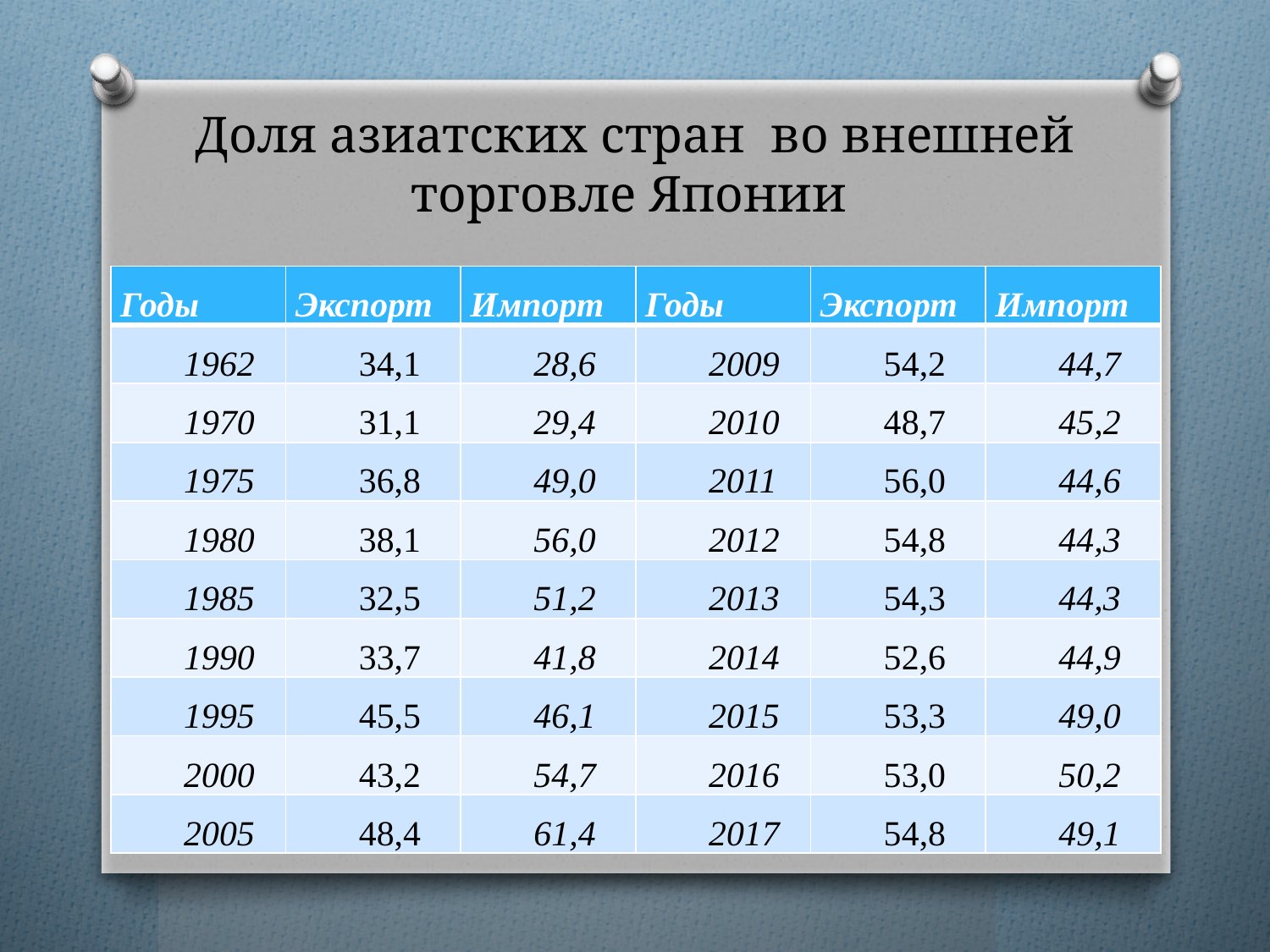

# Доля азиатских стран  во внешней торговле Японии
| Годы | Экспорт | Импорт | Годы | Экспорт | Импорт |
| --- | --- | --- | --- | --- | --- |
| 1962 | 34,1 | 28,6 | 2009 | 54,2 | 44,7 |
| 1970 | 31,1 | 29,4 | 2010 | 48,7 | 45,2 |
| 1975 | 36,8 | 49,0 | 2011 | 56,0 | 44,6 |
| 1980 | 38,1 | 56,0 | 2012 | 54,8 | 44,3 |
| 1985 | 32,5 | 51,2 | 2013 | 54,3 | 44,3 |
| 1990 | 33,7 | 41,8 | 2014 | 52,6 | 44,9 |
| 1995 | 45,5 | 46,1 | 2015 | 53,3 | 49,0 |
| 2000 | 43,2 | 54,7 | 2016 | 53,0 | 50,2 |
| 2005 | 48,4 | 61,4 | 2017 | 54,8 | 49,1 |